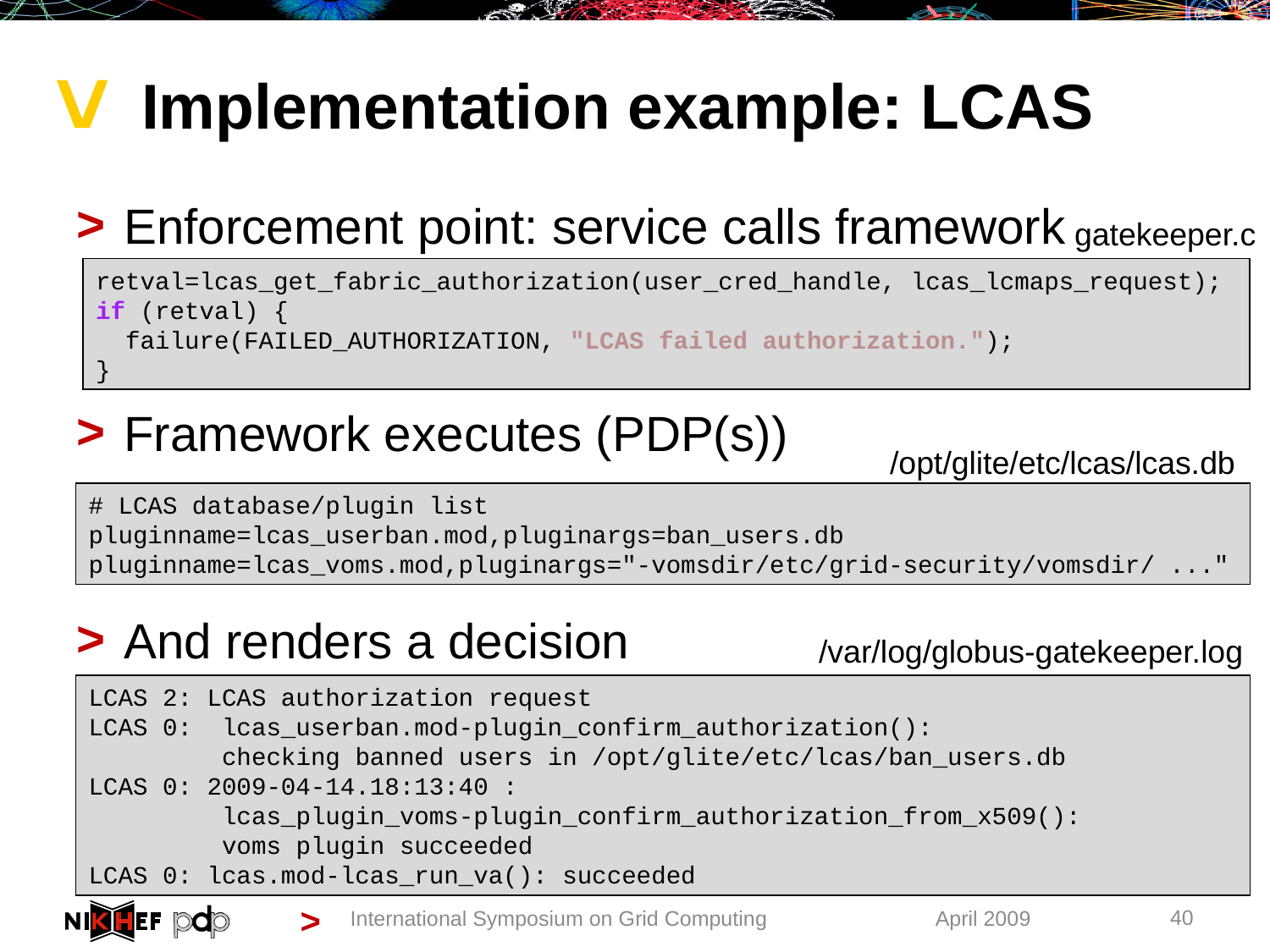

# Implementation example: LCAS
Enforcement point: service calls framework

Framework executes (PDP(s))

And renders a decision
gatekeeper.c
retval=lcas_get_fabric_authorization(user_cred_handle, lcas_lcmaps_request);
if (retval) {
  failure(FAILED_AUTHORIZATION, "LCAS failed authorization.");
}
/opt/glite/etc/lcas/lcas.db
# LCAS database/plugin list
pluginname=lcas_userban.mod,pluginargs=ban_users.db
pluginname=lcas_voms.mod,pluginargs="-vomsdir/etc/grid-security/vomsdir/ ..."
/var/log/globus-gatekeeper.log
LCAS 2: LCAS authorization request
LCAS 0:  lcas_userban.mod-plugin_confirm_authorization():
         checking banned users in /opt/glite/etc/lcas/ban_users.db
LCAS 0: 2009-04-14.18:13:40 :
         lcas_plugin_voms-plugin_confirm_authorization_from_x509():
         voms plugin succeeded
LCAS 0: lcas.mod-lcas_run_va(): succeeded
International Symposium on Grid Computing
April 2009
40